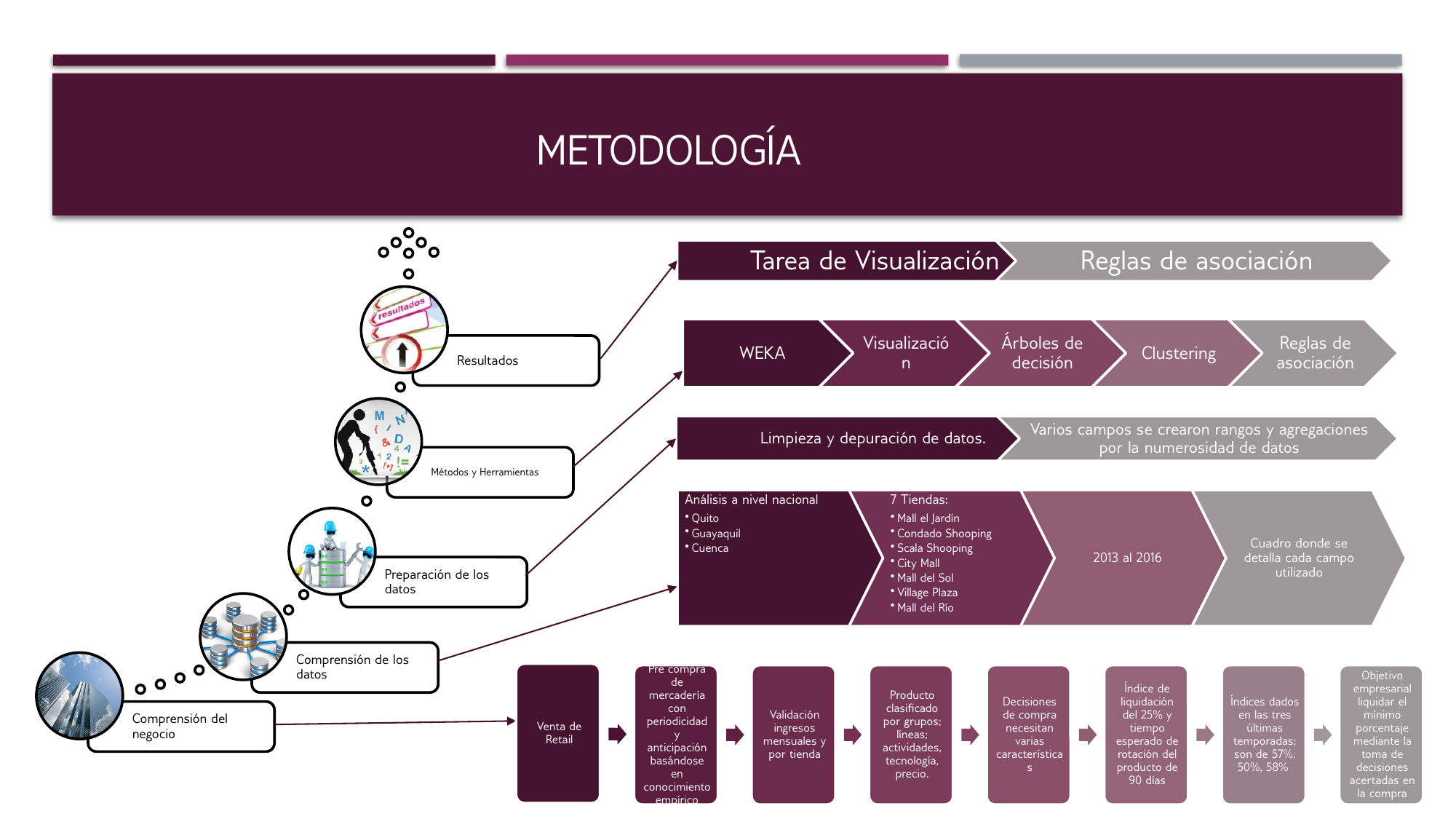

# Metodología
Comprensión del negocio
Comprensión de los datos
Preparación de los datos
Métodos y Herramientas
Resultados
Tarea de Visualización
Reglas de asociación
WEKA
Visualización
Árboles de decisión
Clustering
Reglas de asociación
Limpieza y depuración de datos.
Varios campos se crearon rangos y agregaciones por la numerosidad de datos
Análisis a nivel nacional
Quito
Guayaquil
Cuenca
7 Tiendas:
Mall el Jardín
Condado Shooping
Scala Shooping
City Mall
Mall del Sol
Village Plaza
Mall del Río
2013 al 2016
Cuadro donde se detalla cada campo utilizado
Venta de Retail

Pre compra de mercadería con periodicidad y anticipación basándose en conocimiento empírico

Validación ingresos mensuales y por tienda

Producto clasificado por grupos; líneas; actividades, tecnología, precio.

Decisiones de compra necesitan varias características

Índice de liquidación del 25% y tiempo esperado de rotación del producto de 90 días

Índices dados en las tres últimas temporadas; son de 57%, 50%, 58%

Objetivo empresarial liquidar el mínimo porcentaje mediante la toma de decisiones acertadas en la compra